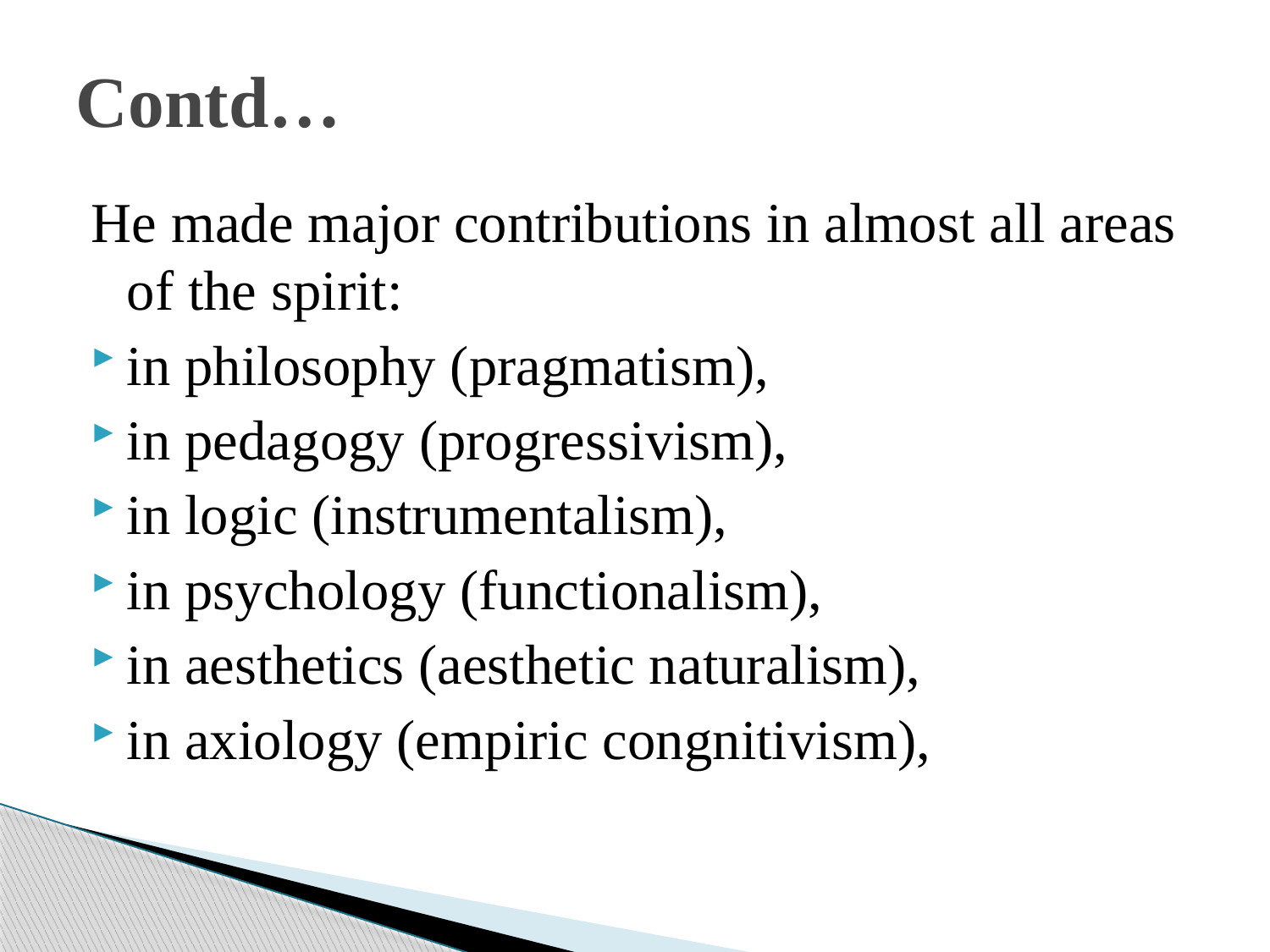

# Contd…
He made major contributions in almost all areas of the spirit:
in philosophy (pragmatism),
in pedagogy (progressivism),
in logic (instrumentalism),
in psychology (functionalism),
in aesthetics (aesthetic naturalism),
in axiology (empiric congnitivism),